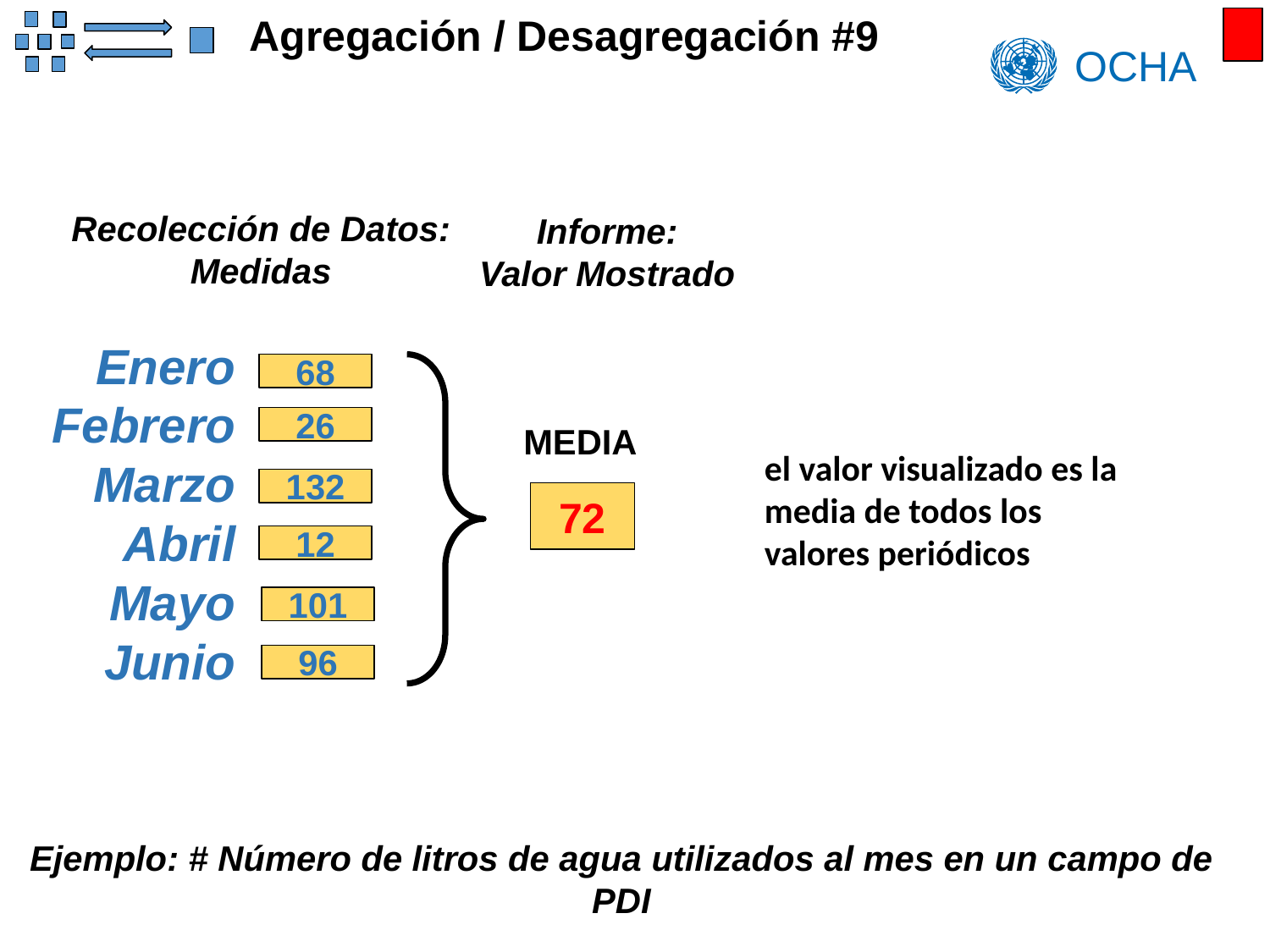

Agregación / Desagregación #9

Recolección de Datos:
Medidas
Informe:
Valor Mostrado
Enero
Febrero
Marzo
Abril
Mayo
Junio
68

26
MEDIA
el valor visualizado es la media de todos los valores periódicos
132
72
12
101
96
Ejemplo: # Número de litros de agua utilizados al mes en un campo de PDI